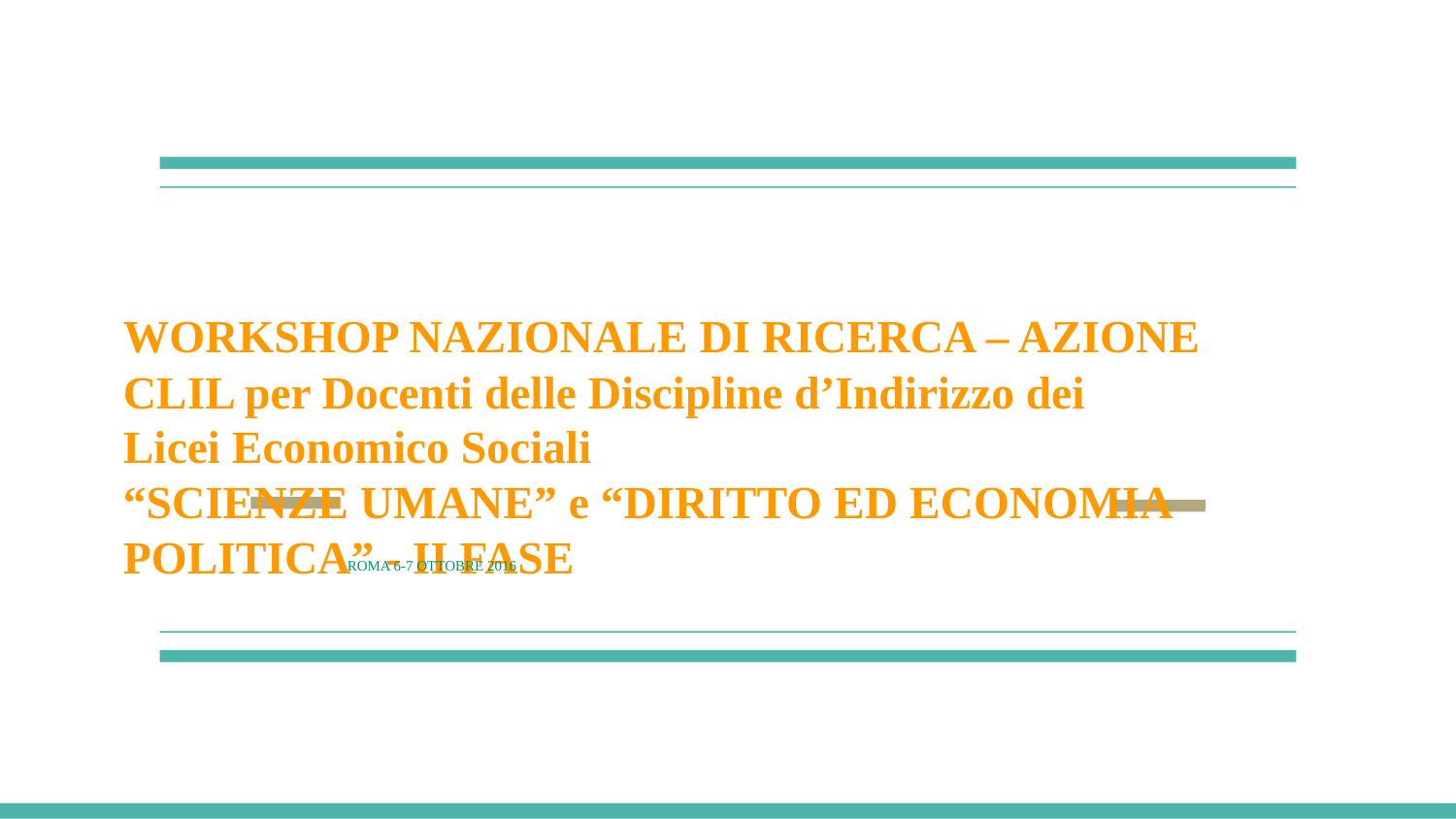

WORKSHOP NAZIONALE DI RICERCA – AZIONE
CLIL per Docenti delle Discipline d’Indirizzo dei
Licei Economico Sociali
“SCIENZE UMANE” e “DIRITTO ED ECONOMIA POLITICA” - II FASE
ROMA 6-7 OTTOBRE 2016